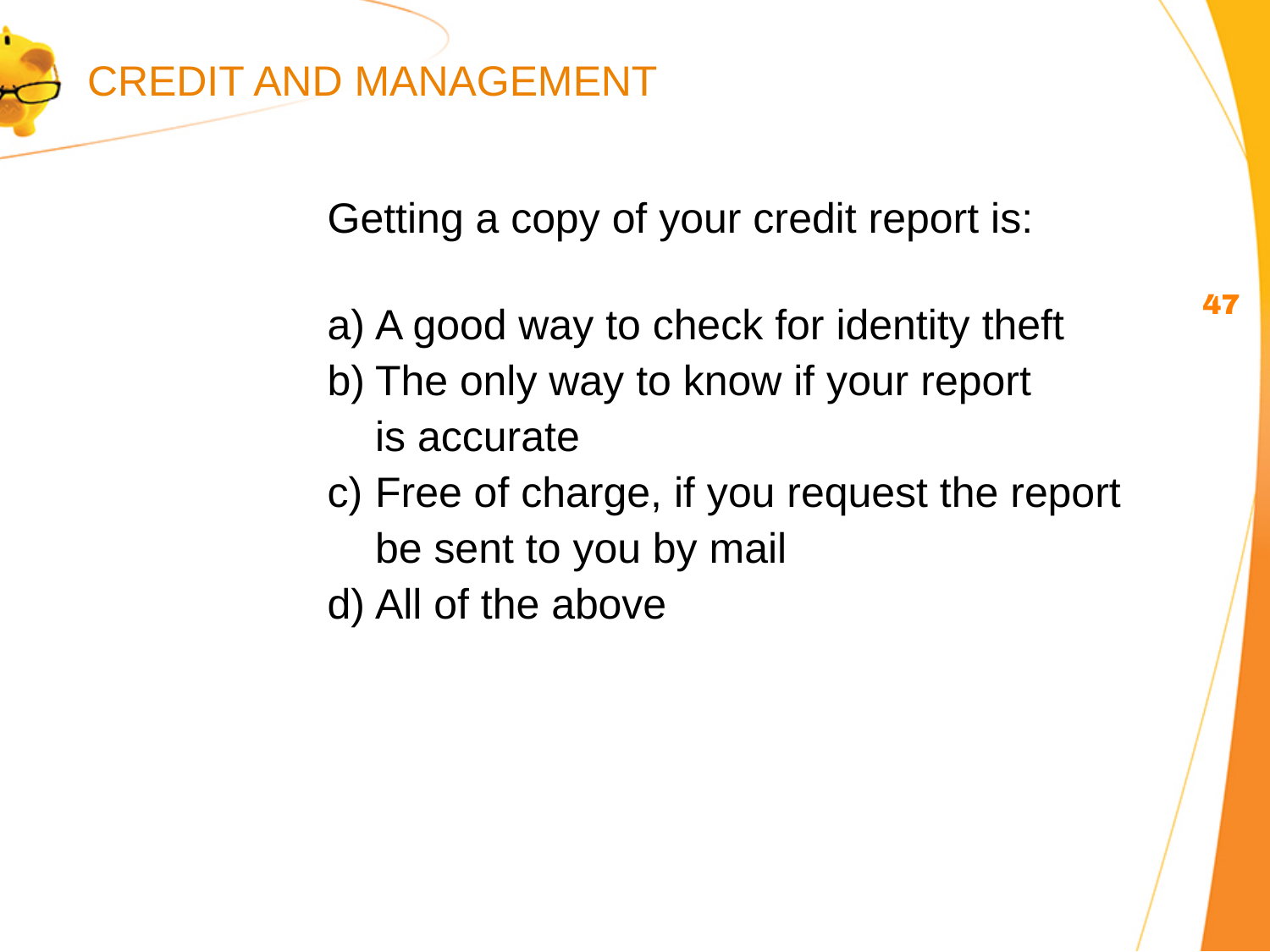

CREDIT AND MANAGEMENT
Getting a copy of your credit report is:

a)	A good way to check for identity theft
b)	The only way to know if your report
is accurate
c)	Free of charge, if you request the report
be sent to you by mail
d)	All of the above

47